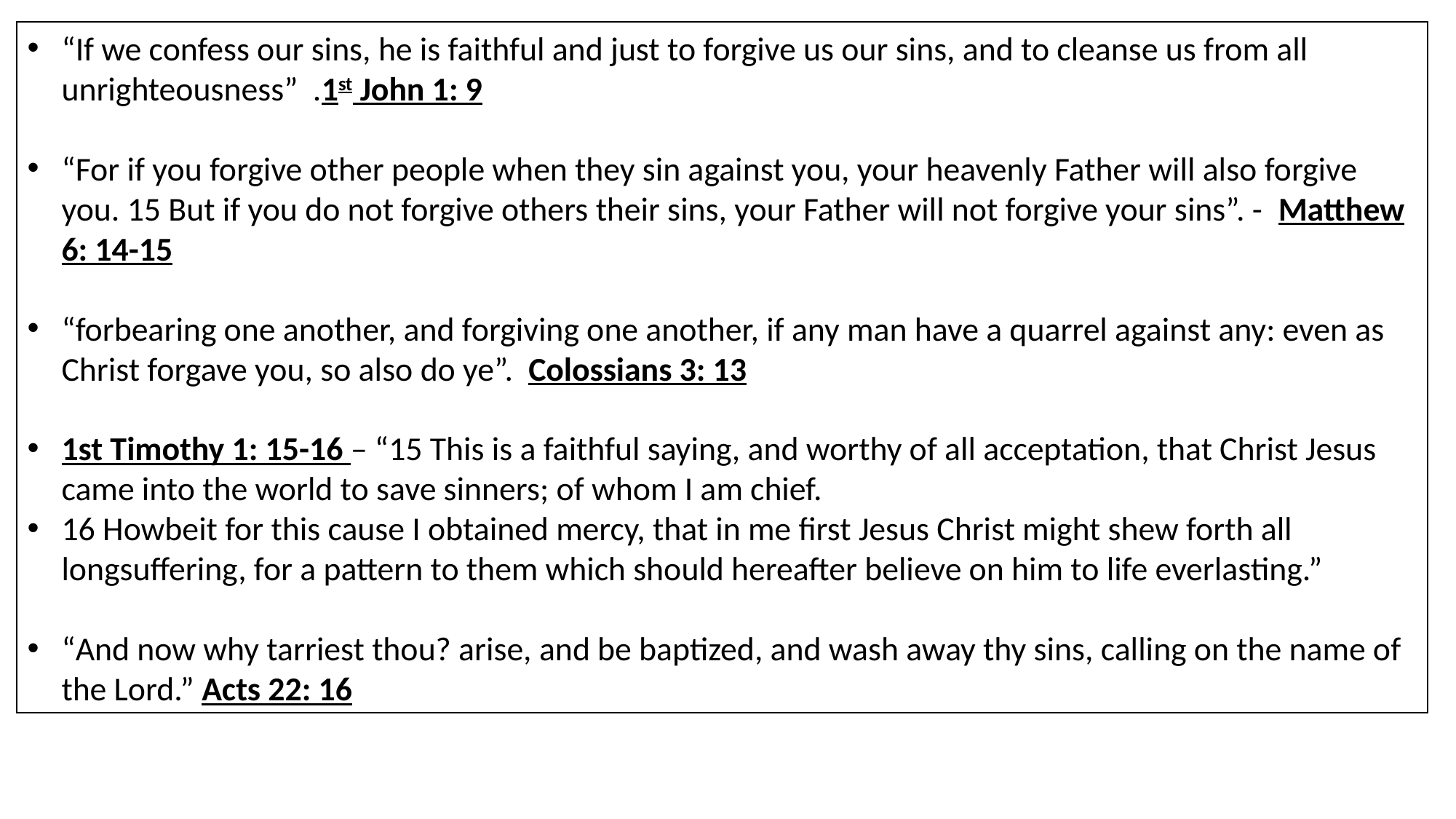

“If we confess our sins, he is faithful and just to forgive us our sins, and to cleanse us from all unrighteousness”  .1st John 1: 9

“For if you forgive other people when they sin against you, your heavenly Father will also forgive you. 15 But if you do not forgive others their sins, your Father will not forgive your sins”. -  Matthew 6: 14-15

“forbearing one another, and forgiving one another, if any man have a quarrel against any: even as Christ forgave you, so also do ye”.  Colossians 3: 13

1st Timothy 1: 15-16 – “15 This is a faithful saying, and worthy of all acceptation, that Christ Jesus came into the world to save sinners; of whom I am chief.
16 Howbeit for this cause I obtained mercy, that in me first Jesus Christ might shew forth all longsuffering, for a pattern to them which should hereafter believe on him to life everlasting.”

“And now why tarriest thou? arise, and be baptized, and wash away thy sins, calling on the name of the Lord.” Acts 22: 16